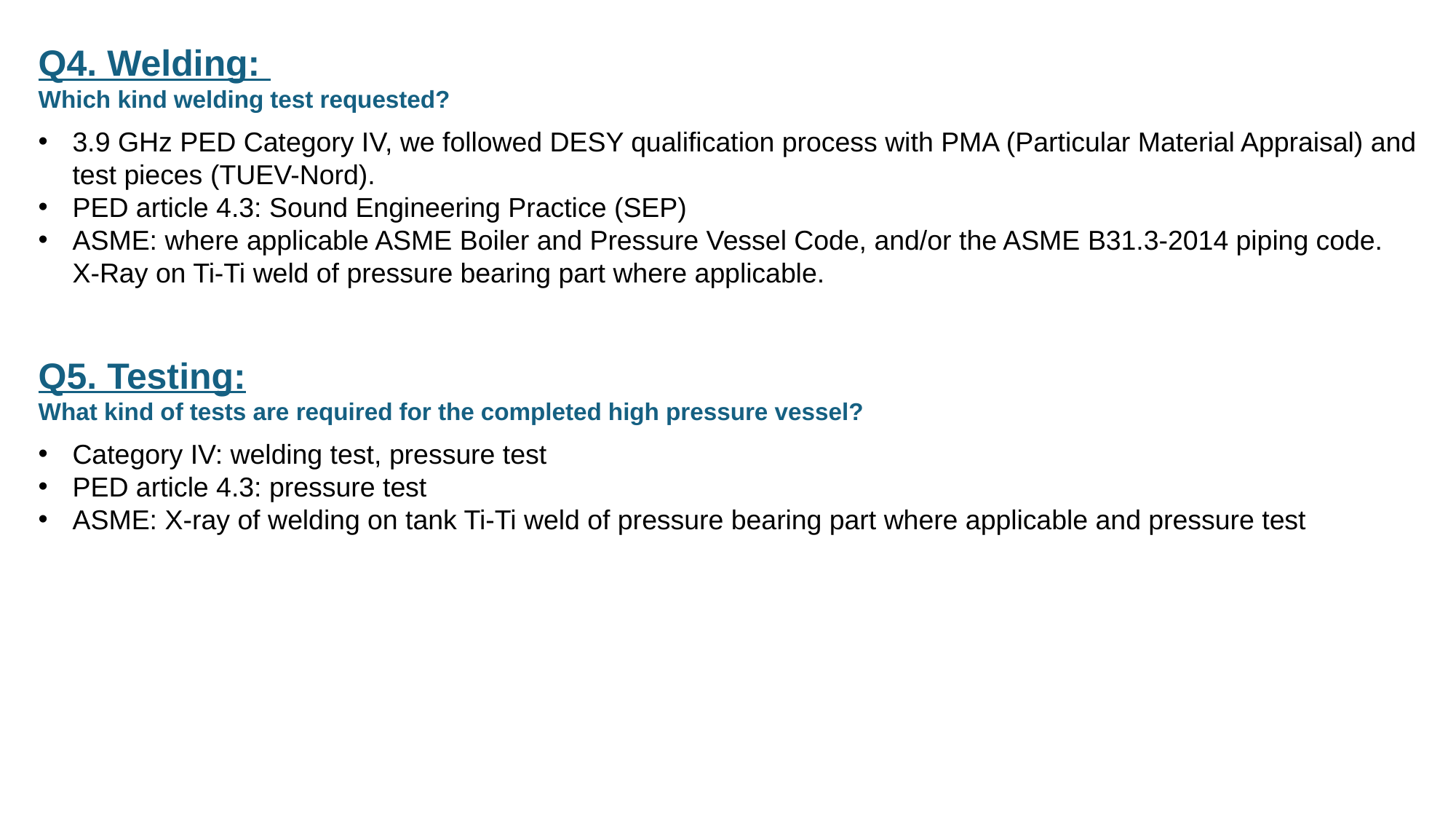

Q4. Welding:
Which kind welding test requested?
3.9 GHz PED Category IV, we followed DESY qualification process with PMA (Particular Material Appraisal) and test pieces (TUEV-Nord).
PED article 4.3: Sound Engineering Practice (SEP)
ASME: where applicable ASME Boiler and Pressure Vessel Code, and/or the ASME B31.3-2014 piping code. X-Ray on Ti-Ti weld of pressure bearing part where applicable.
Q5. Testing:
What kind of tests are required for the completed high pressure vessel?
Category IV: welding test, pressure test
PED article 4.3: pressure test
ASME: X-ray of welding on tank Ti-Ti weld of pressure bearing part where applicable and pressure test